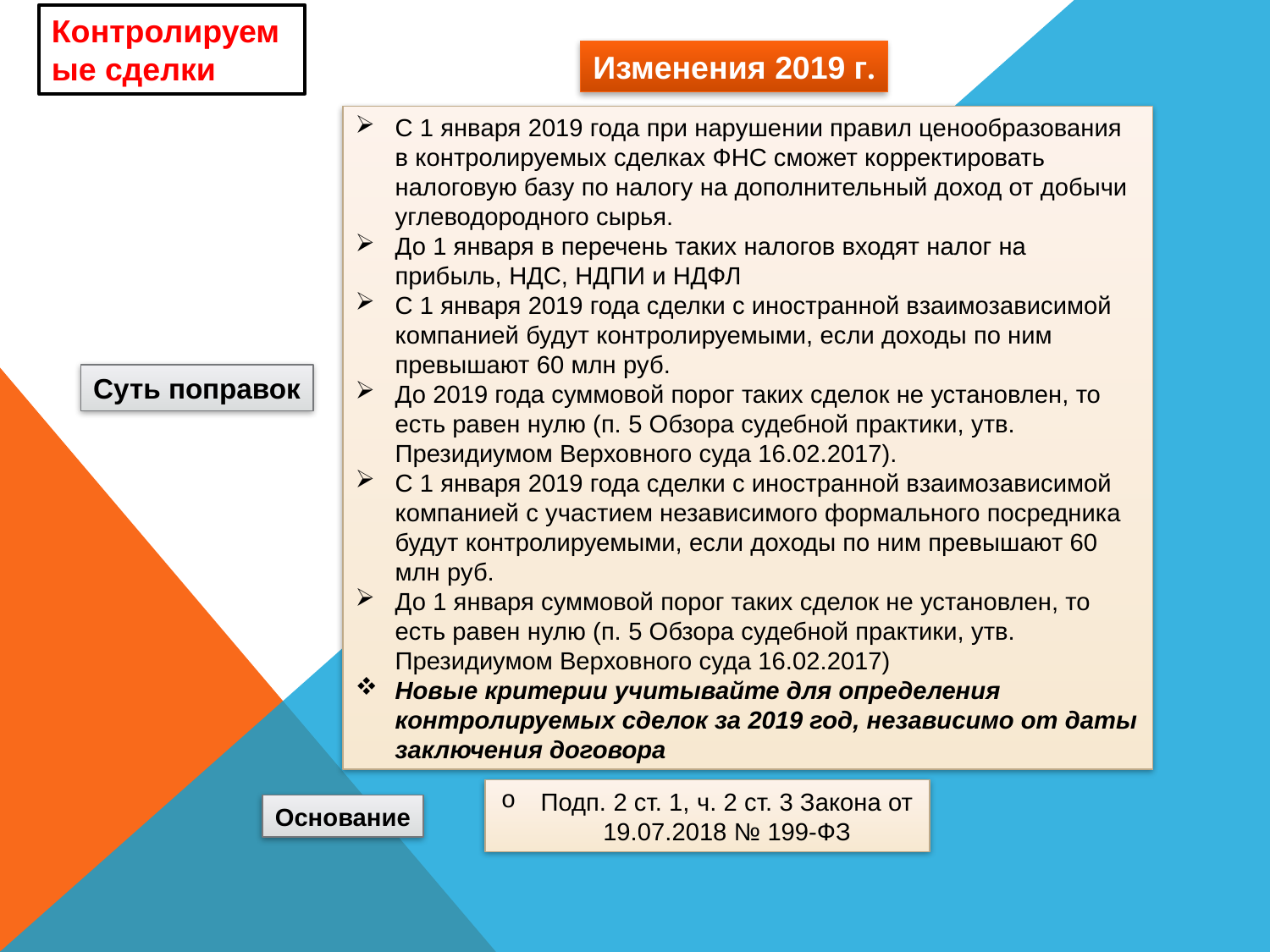

Контролируемые сделки
Изменения 2019 г.
С 1 января 2019 года при нарушении правил ценообразования в контролируемых сделках ФНС сможет корректировать налоговую базу по налогу на дополнительный доход от добычи углеводородного сырья.
До 1 января в перечень таких налогов входят налог на прибыль, НДС, НДПИ и НДФЛ
С 1 января 2019 года сделки с иностранной взаимозависимой компанией будут контролируемыми, если доходы по ним превышают 60 млн руб.
До 2019 года суммовой порог таких сделок не установлен, то есть равен нулю (п. 5 Обзора судебной практики, утв. Президиумом Верховного суда 16.02.2017).
С 1 января 2019 года сделки с иностранной взаимозависимой компанией с участием независимого формального посредника будут контролируемыми, если доходы по ним превышают 60 млн руб.
До 1 января суммовой порог таких сделок не установлен, то есть равен нулю (п. 5 Обзора судебной практики, утв. Президиумом Верховного суда 16.02.2017)
Новые критерии учитывайте для определения контролируемых сделок за 2019 год, независимо от даты заключения договора
Суть поправок
Подп. 2 ст. 1, ч. 2 ст. 3 Закона от 19.07.2018 № 199-ФЗ
Основание